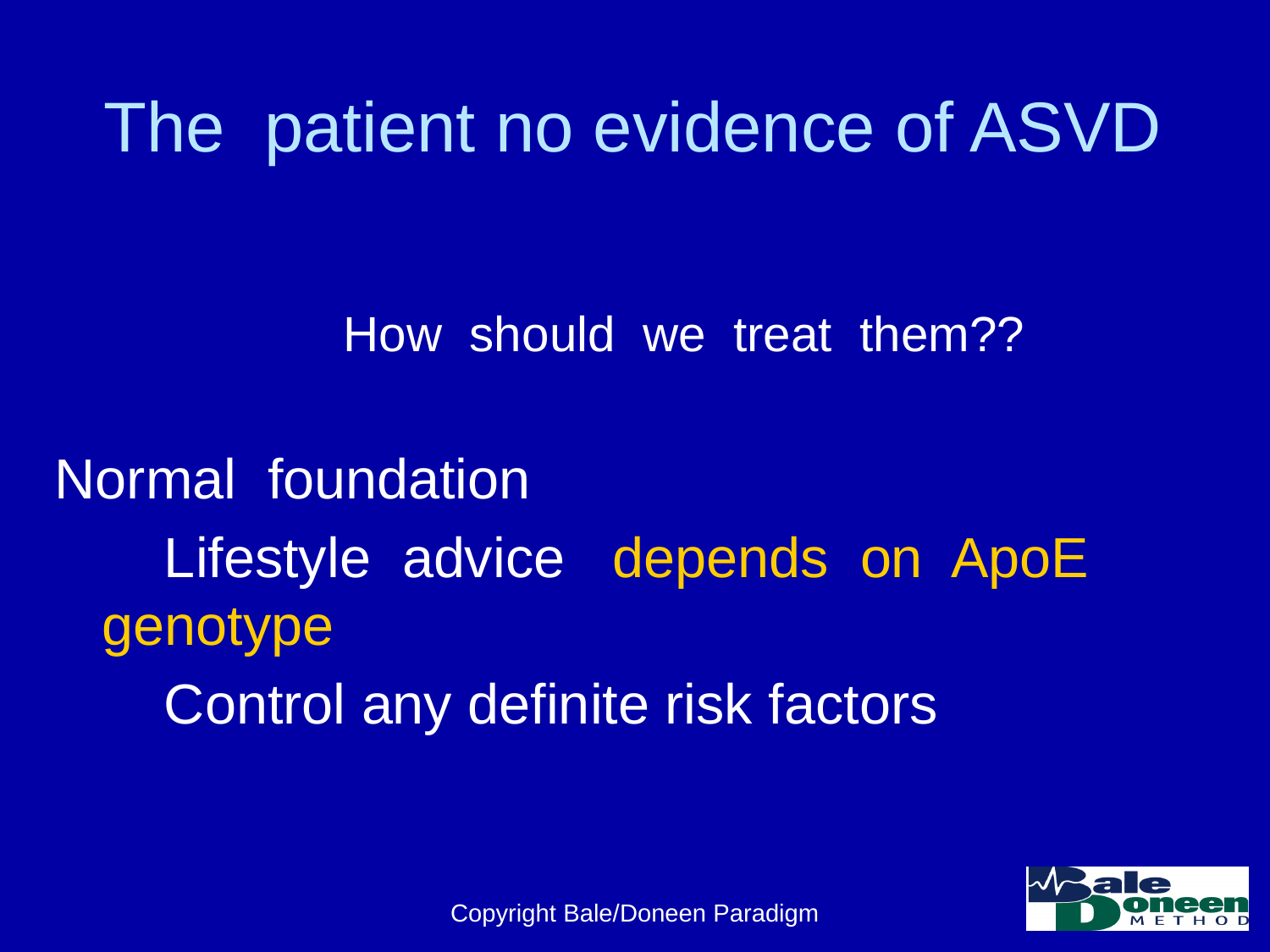

# The  patient no evidence of ASVD
                     How  should  we  treat  them??

Normal  foundation
       Lifestyle  advice   depends  on  ApoE  genotype
       Control any definite risk factors

Copyright Bale/Doneen Paradigm